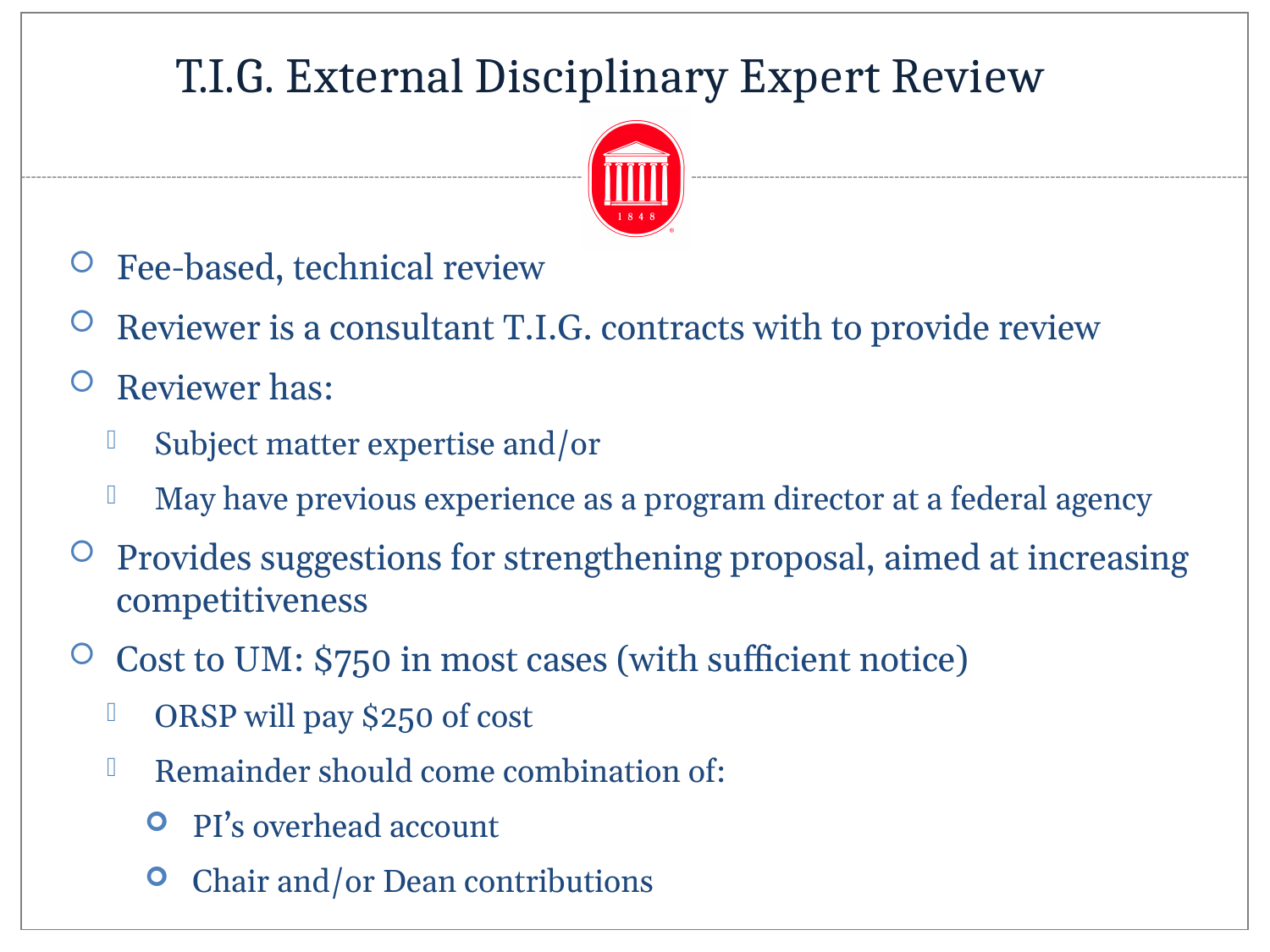

# T.I.G. External Disciplinary Expert Review
Fee-based, technical review
Reviewer is a consultant T.I.G. contracts with to provide review
Reviewer has:
Subject matter expertise and/or
May have previous experience as a program director at a federal agency
Provides suggestions for strengthening proposal, aimed at increasing competitiveness
Cost to UM: $750 in most cases (with sufficient notice)
ORSP will pay $250 of cost
Remainder should come combination of:
PI’s overhead account
Chair and/or Dean contributions